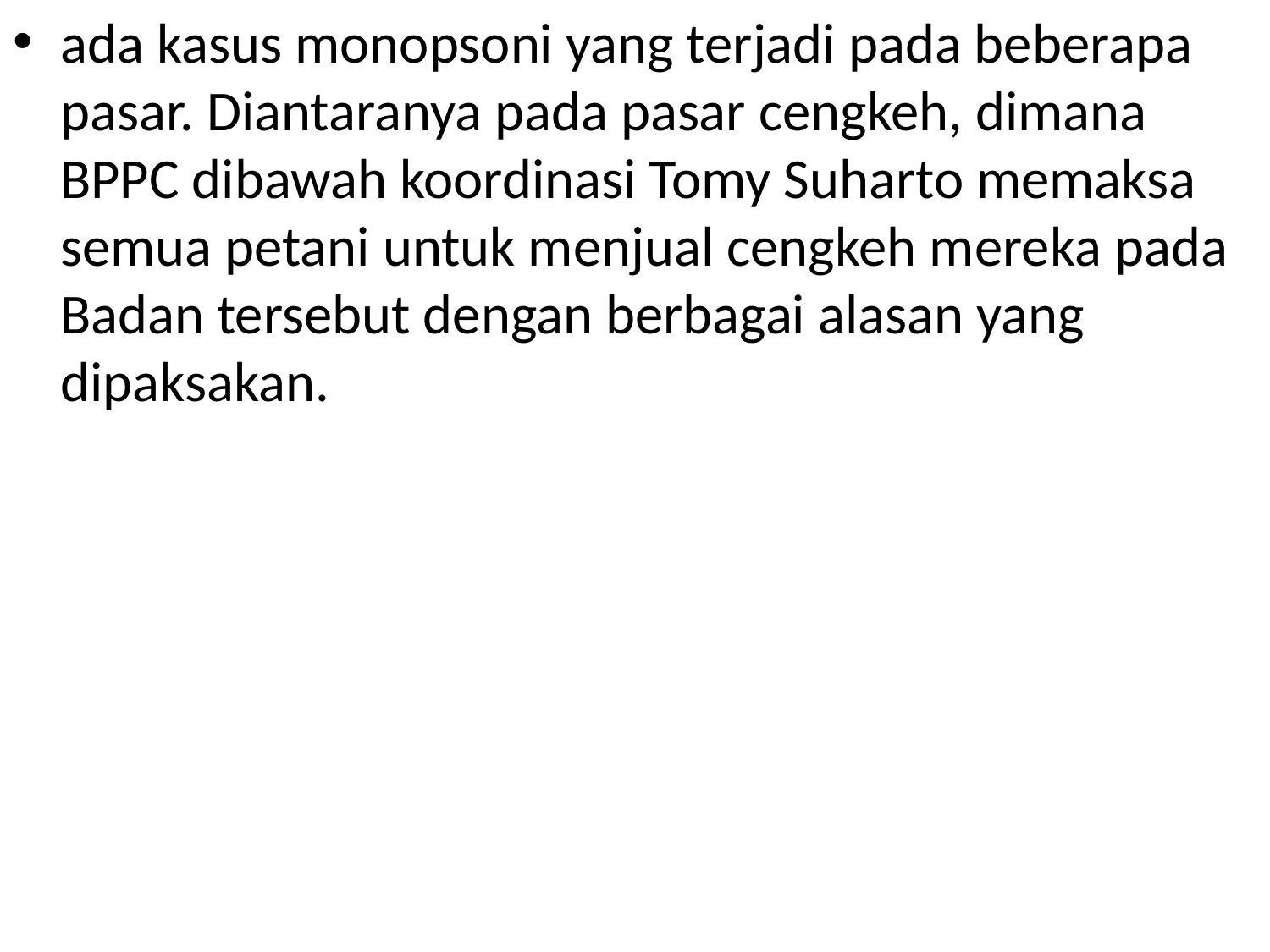

ada kasus monopsoni yang terjadi pada beberapa pasar. Diantaranya pada pasar cengkeh, dimana BPPC dibawah koordinasi Tomy Suharto memaksa semua petani untuk menjual cengkeh mereka pada Badan tersebut dengan berbagai alasan yang dipaksakan.